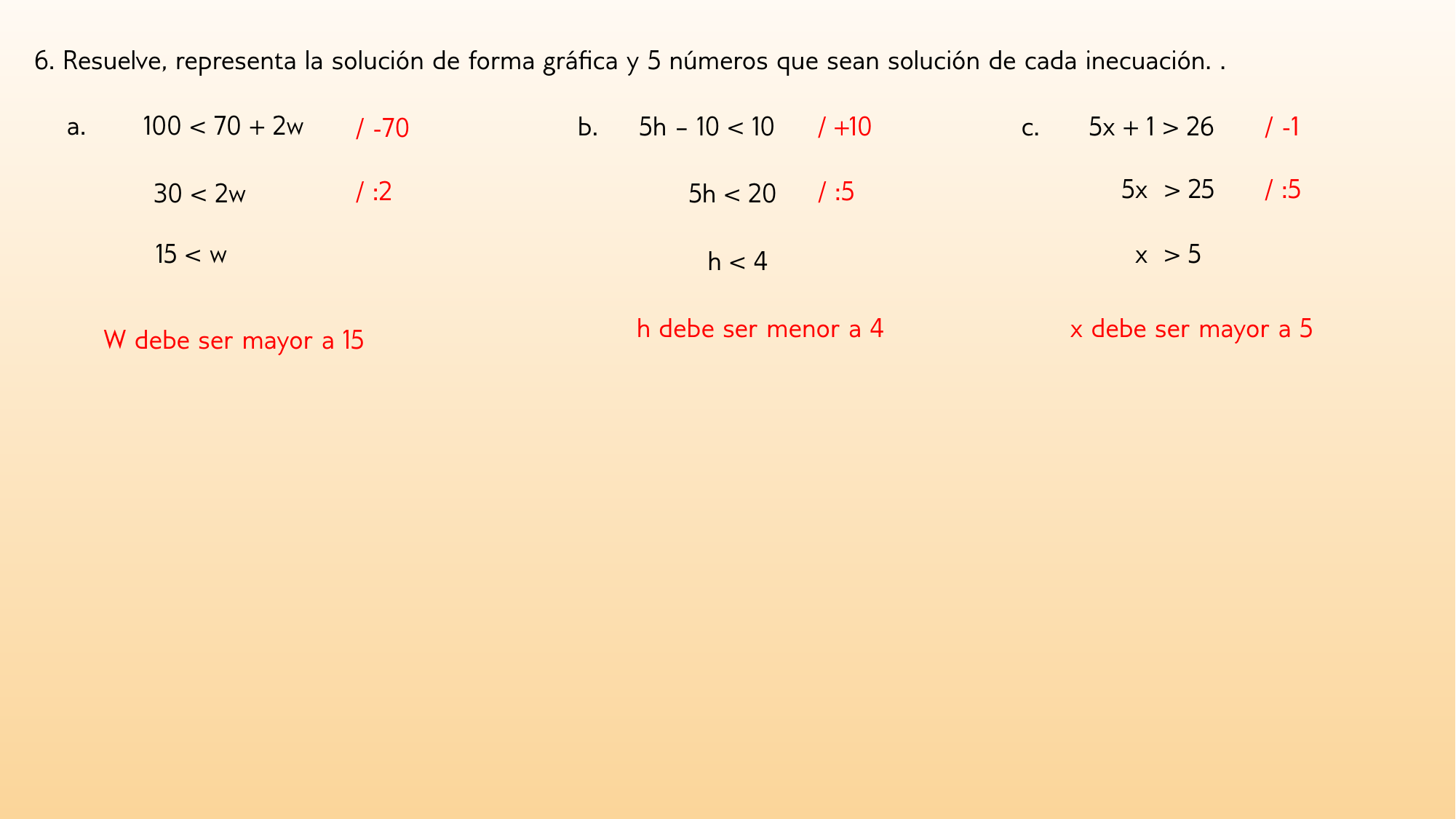

6. Resuelve, representa la solución de forma gráfica y 5 números que sean solución de cada inecuación. .

    a.       100 < 70 + 2w
b.     5h – 10 < 10
/ +10
c.      5x + 1 > 26
/ -1
/ -70
  5x  > 25
/ :5
/ :2
/ :5
30 < 2w
 5h < 20
15 < w
  x  > 5
 h < 4
h debe ser menor a 4
x debe ser mayor a 5
W debe ser mayor a 15